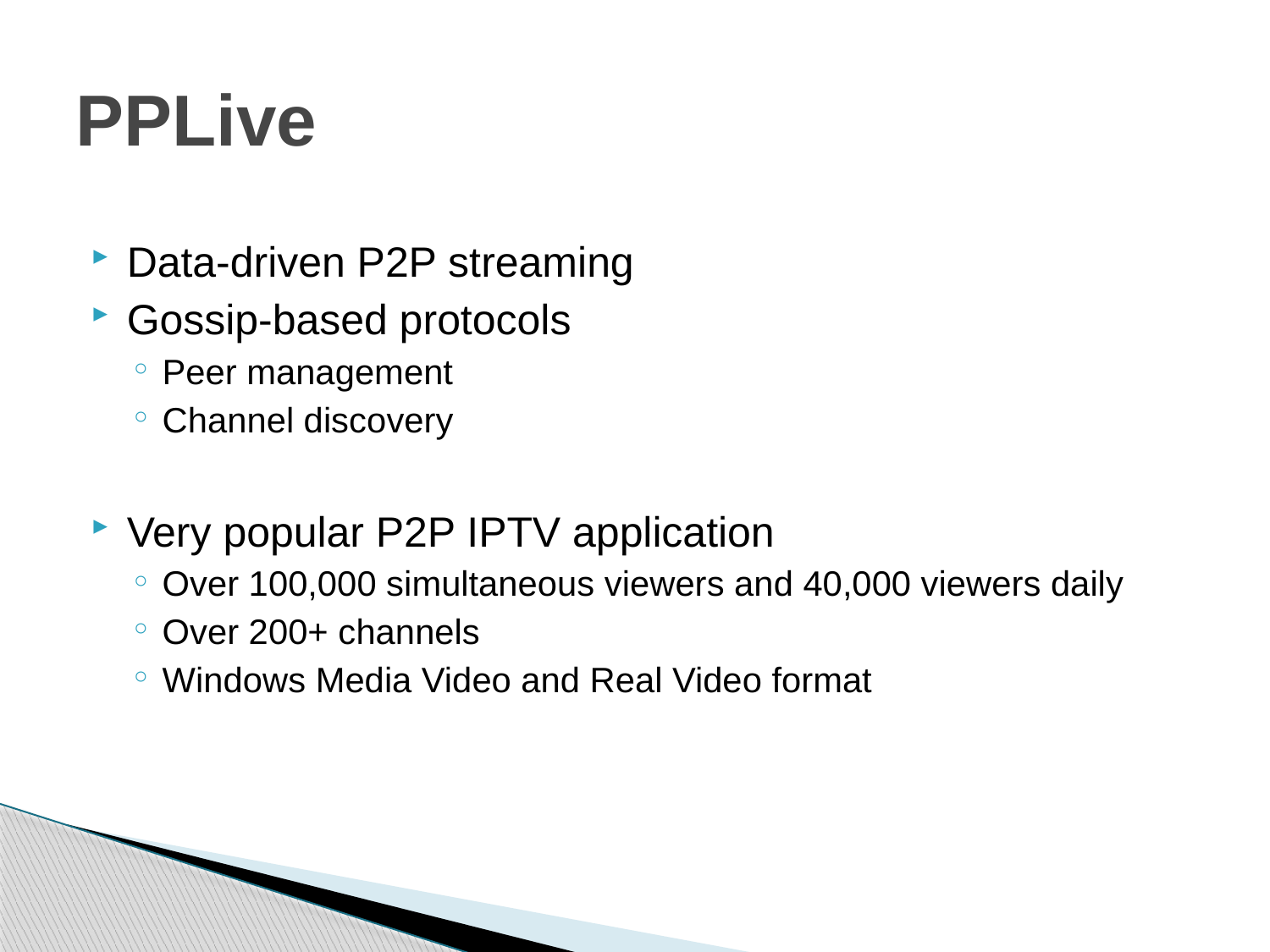

# PPLive
Data-driven P2P streaming
Gossip-based protocols
Peer management
Channel discovery

Very popular P2P IPTV application
Over 100,000 simultaneous viewers and 40,000 viewers daily
Over 200+ channels
Windows Media Video and Real Video format